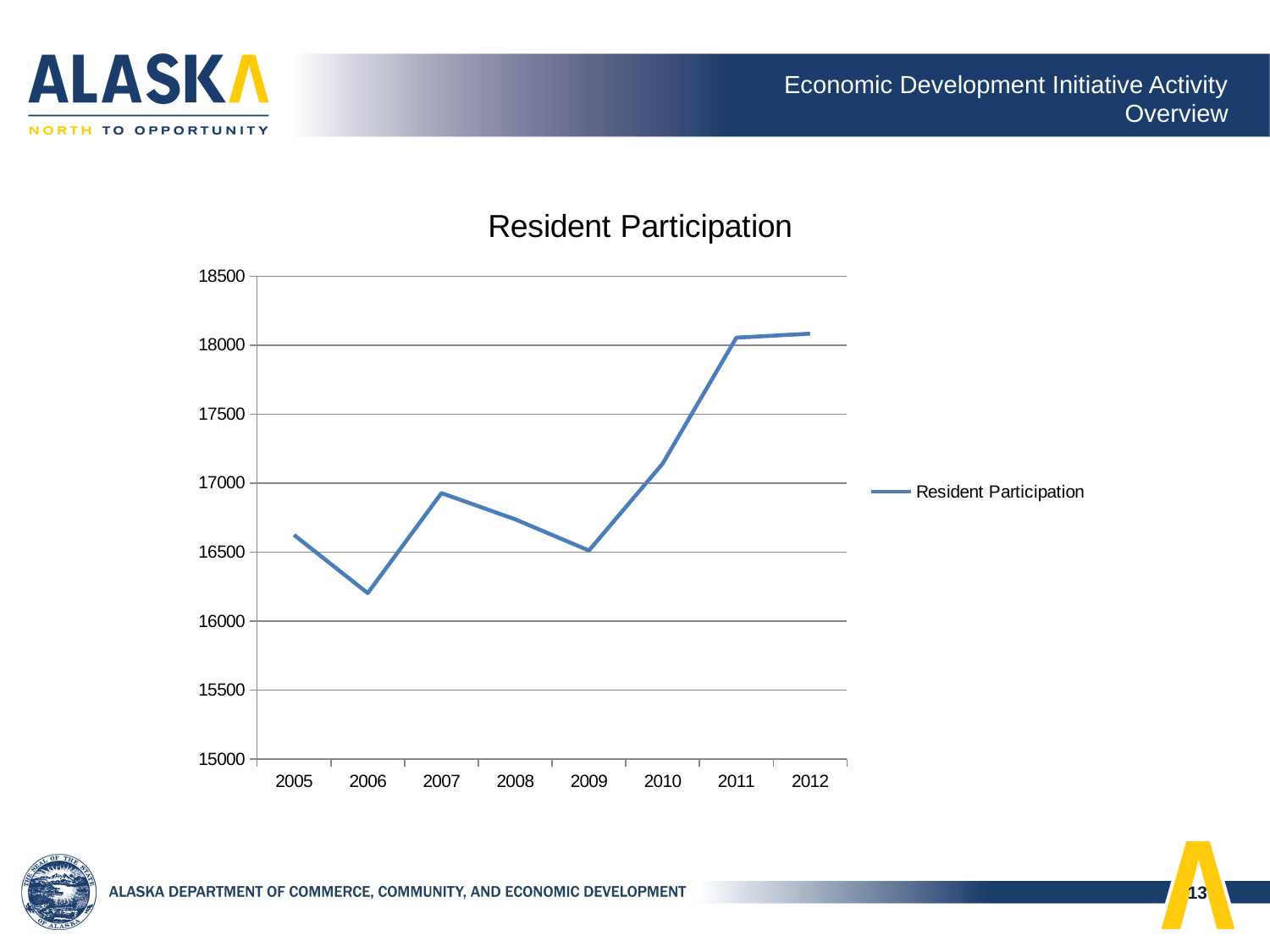

#

### Chart:

| Category | Resident Participation |
|---|---|
| 2005 | 16624.0 |
| 2006 | 16202.0 |
| 2007 | 16927.0 |
| 2008 | 16737.0 |
| 2009 | 16511.0 |
| 2010 | 17141.0 |
| 2011 | 18054.0 |
| 2012 | 18083.0 |
13